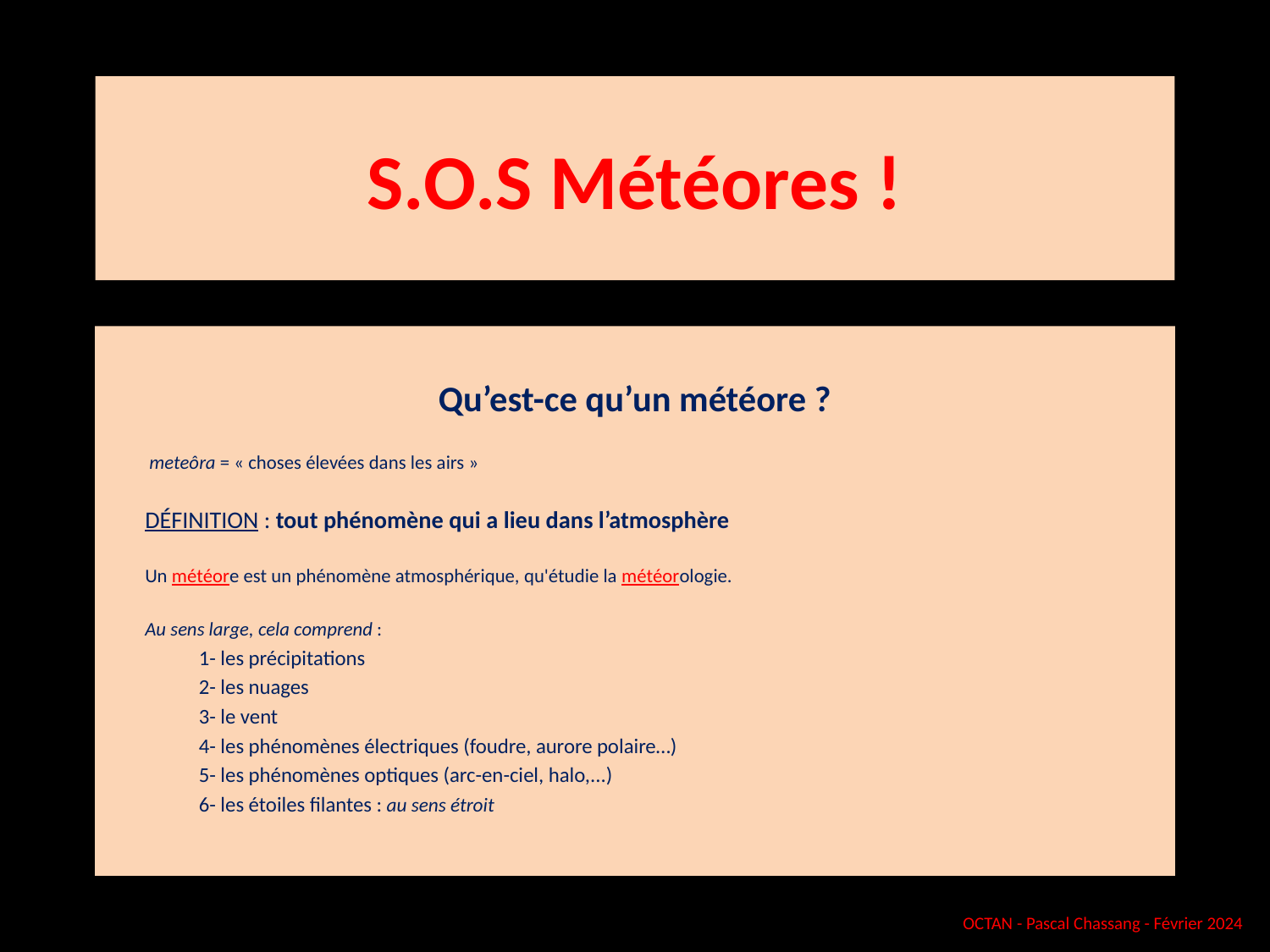

# S.O.S Météores !
Qu’est-ce qu’un météore ?

 meteôra = « choses élevées dans les airs »

DÉFINITION : tout phénomène qui a lieu dans l’atmosphère

Un météore est un phénomène atmosphérique, qu'étudie la météorologie.

Au sens large, cela comprend :
1- les précipitations
2- les nuages
3- le vent
4- les phénomènes électriques (foudre, aurore polaire…)
5- les phénomènes optiques (arc-en-ciel, halo,...)
6- les étoiles filantes : au sens étroit
OCTAN - Pascal Chassang - Février 2024